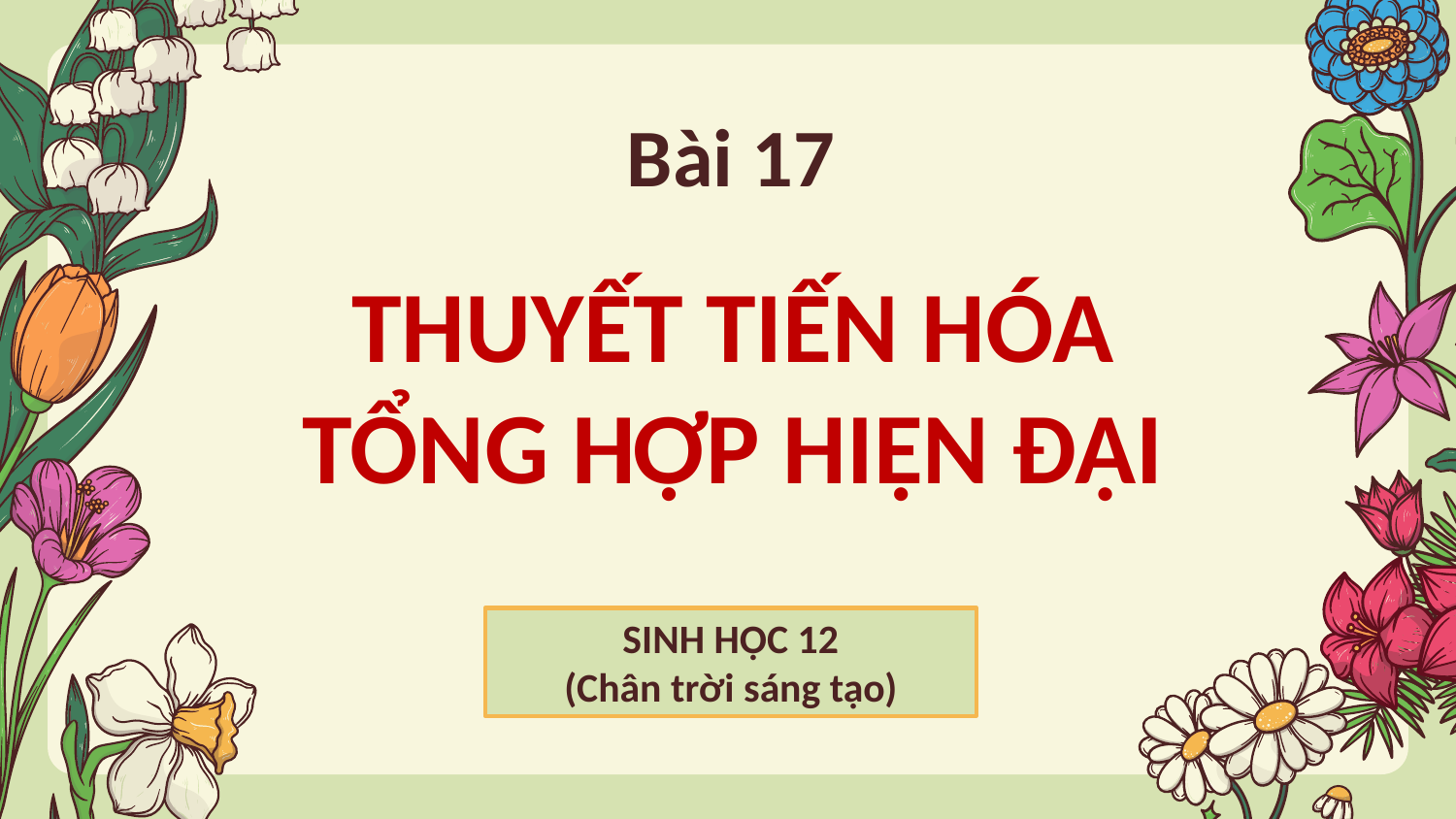

Bài 17
# THUYẾT TIẾN HÓA TỔNG HỢP HIỆN ĐẠI

SINH HỌC 12
(Chân trời sáng tạo)